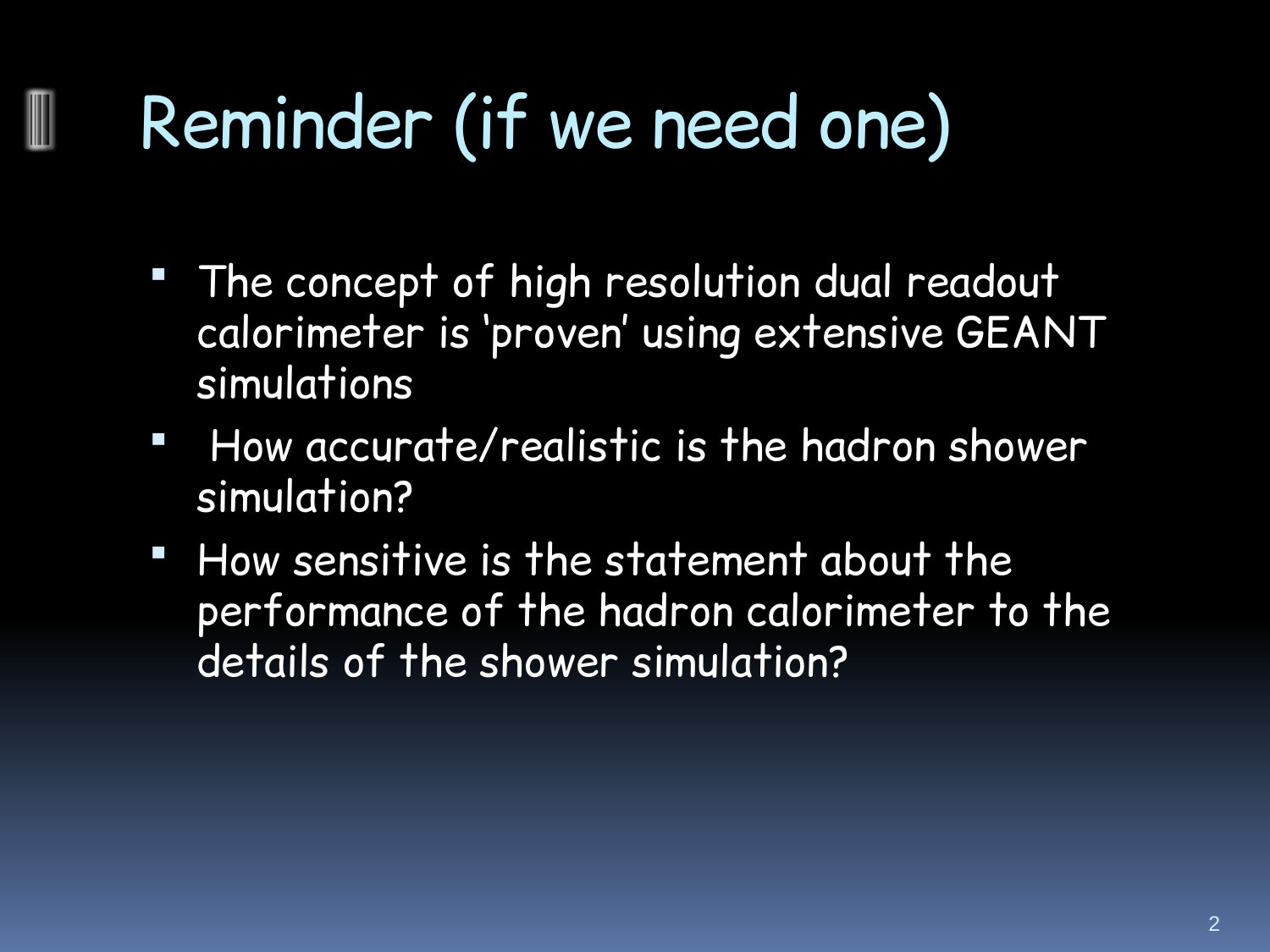

# Reminder (if we need one)
The concept of high resolution dual readout calorimeter is ‘proven’ using extensive GEANT simulations
 How accurate/realistic is the hadron shower simulation?
How sensitive is the statement about the performance of the hadron calorimeter to the details of the shower simulation?

2